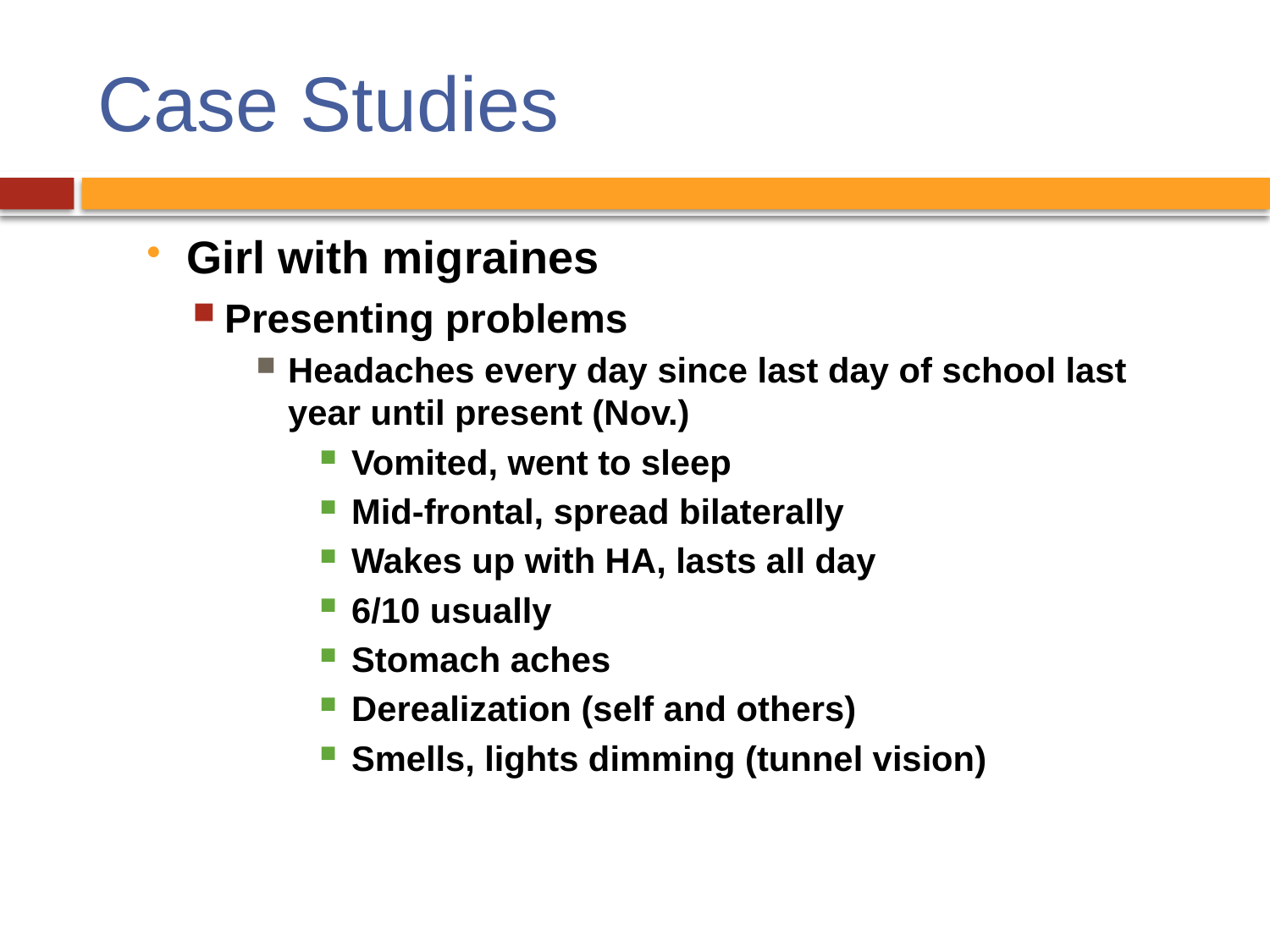

# Case Studies
Girl with migraines
Presenting problems
Headaches every day since last day of school last year until present (Nov.)
Vomited, went to sleep
Mid-frontal, spread bilaterally
Wakes up with HA, lasts all day
6/10 usually
Stomach aches
Derealization (self and others)
Smells, lights dimming (tunnel vision)